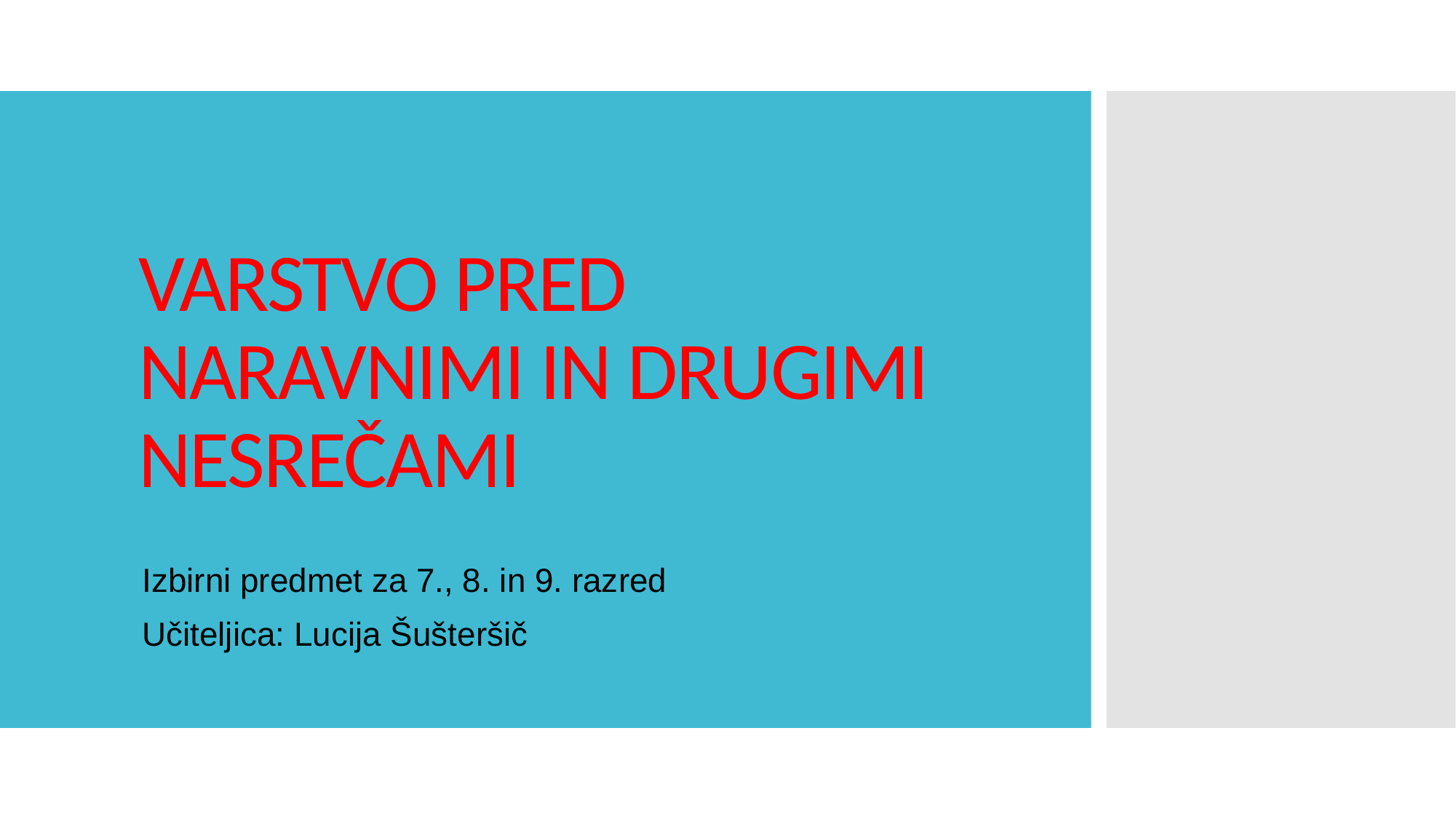

# VARSTVO PRED NARAVNIMI IN DRUGIMI NESREČAMI
Izbirni predmet za 7., 8. in 9. razred
Učiteljica: Lucija Šušteršič